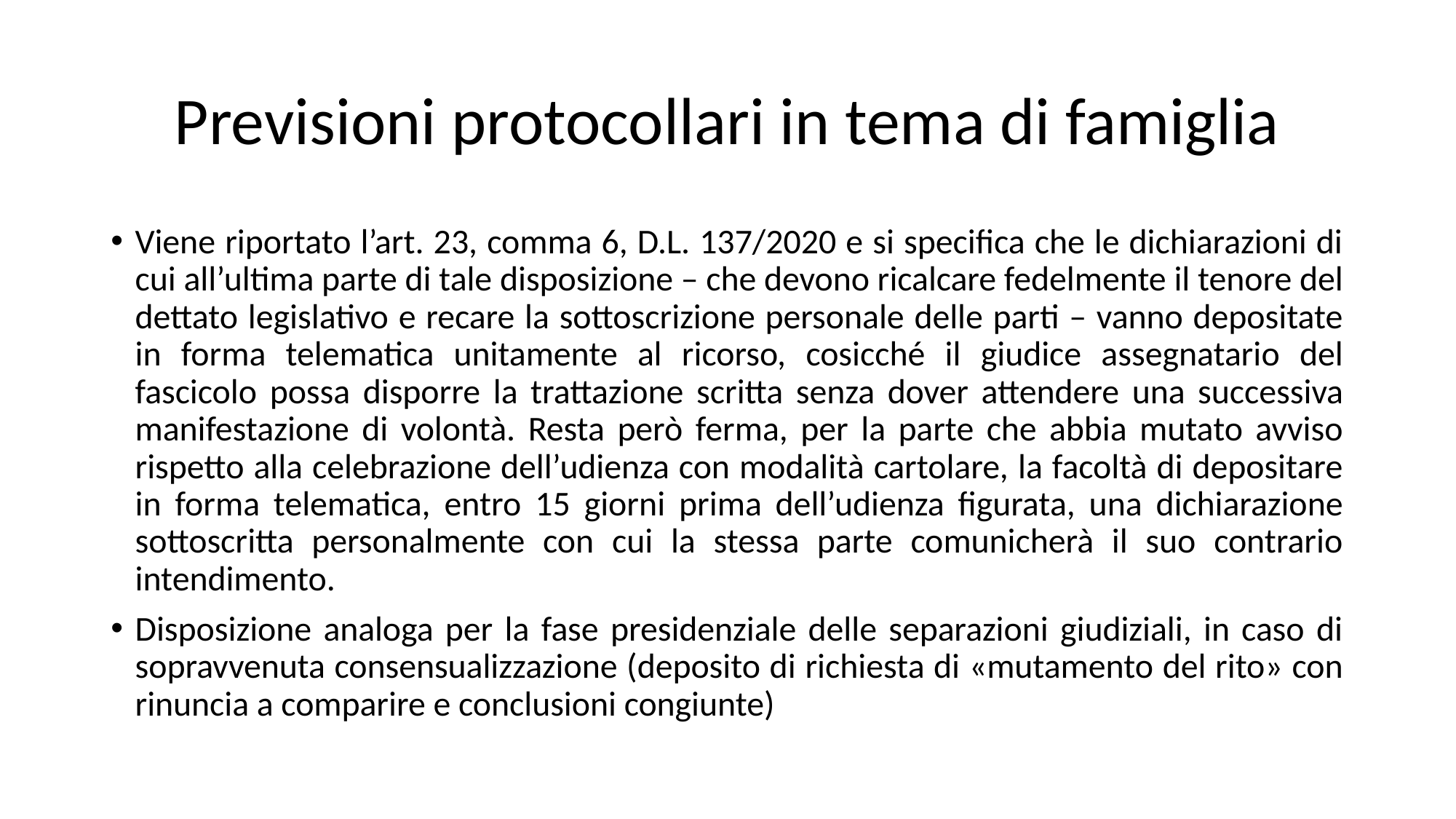

# Previsioni protocollari in tema di famiglia
Viene riportato l’art. 23, comma 6, D.L. 137/2020 e si specifica che le dichiarazioni di cui all’ultima parte di tale disposizione – che devono ricalcare fedelmente il tenore del dettato legislativo e recare la sottoscrizione personale delle parti – vanno depositate in forma telematica unitamente al ricorso, cosicché il giudice assegnatario del fascicolo possa disporre la trattazione scritta senza dover attendere una successiva manifestazione di volontà. Resta però ferma, per la parte che abbia mutato avviso rispetto alla celebrazione dell’udienza con modalità cartolare, la facoltà di depositare in forma telematica, entro 15 giorni prima dell’udienza figurata, una dichiarazione sottoscritta personalmente con cui la stessa parte comunicherà il suo contrario intendimento.
Disposizione analoga per la fase presidenziale delle separazioni giudiziali, in caso di sopravvenuta consensualizzazione (deposito di richiesta di «mutamento del rito» con rinuncia a comparire e conclusioni congiunte)